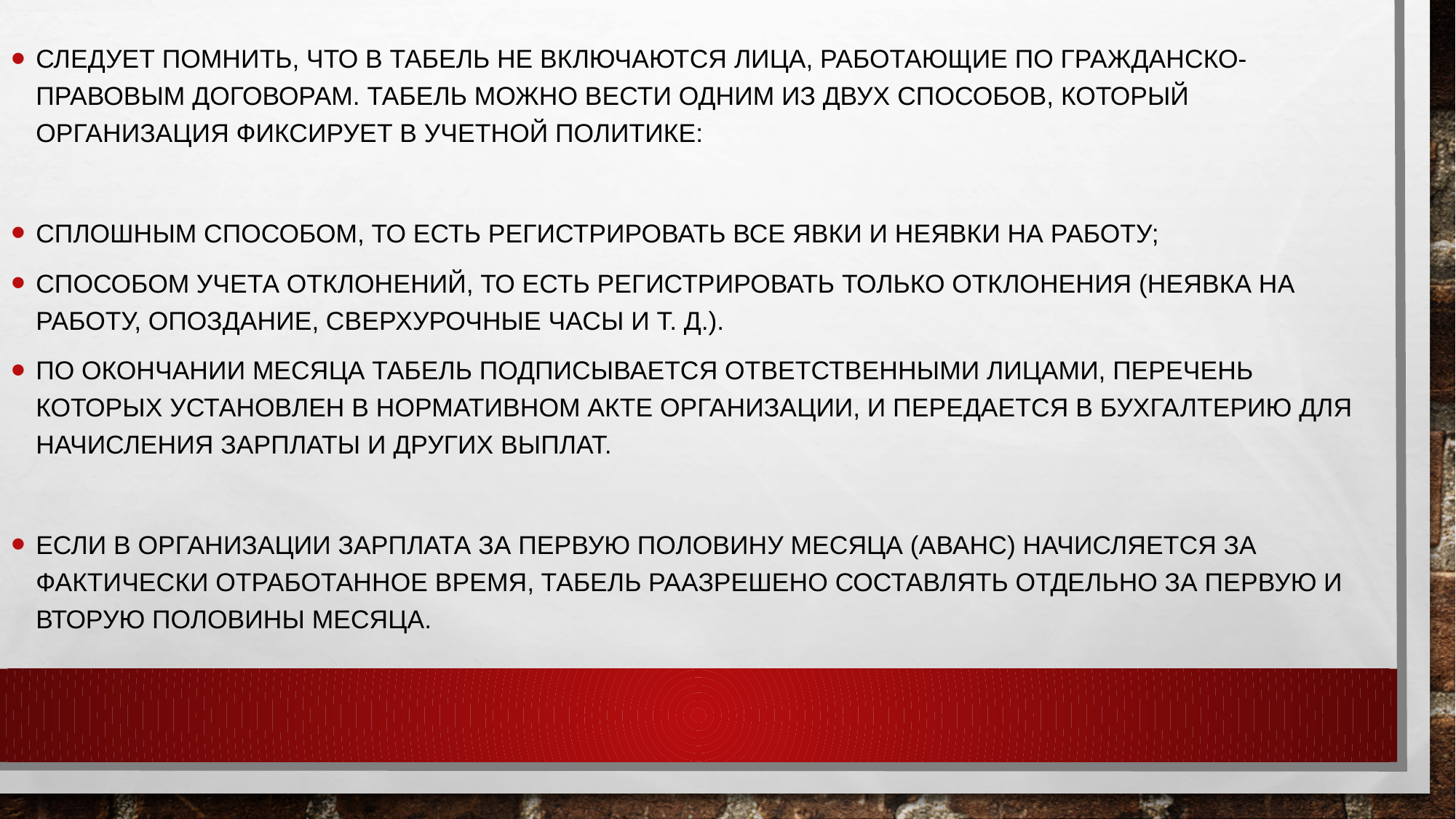

Следует помнить, что в табель не включаются лица, работающие по гражданско-правовым договорам. Табель можно вести одним из двух способов, который организация фиксирует в учетной политике:

сплошным способом, то есть регистрировать все явки и неявки на работу;
способом учета отклонений, то есть регистрировать только отклонения (неявка на работу, опоздание, сверхурочные часы и т. д.).
По окончании месяца табель подписывается ответственными лицами, перечень которых установлен в нормативном акте организации, и передается в бухгалтерию для начисления зарплаты и других выплат.

Если в организации зарплата за первую половину месяца (аванс) начисляется за фактически отработанное время, табель раазрешено составлять отдельно за первую и вторую половины месяца.